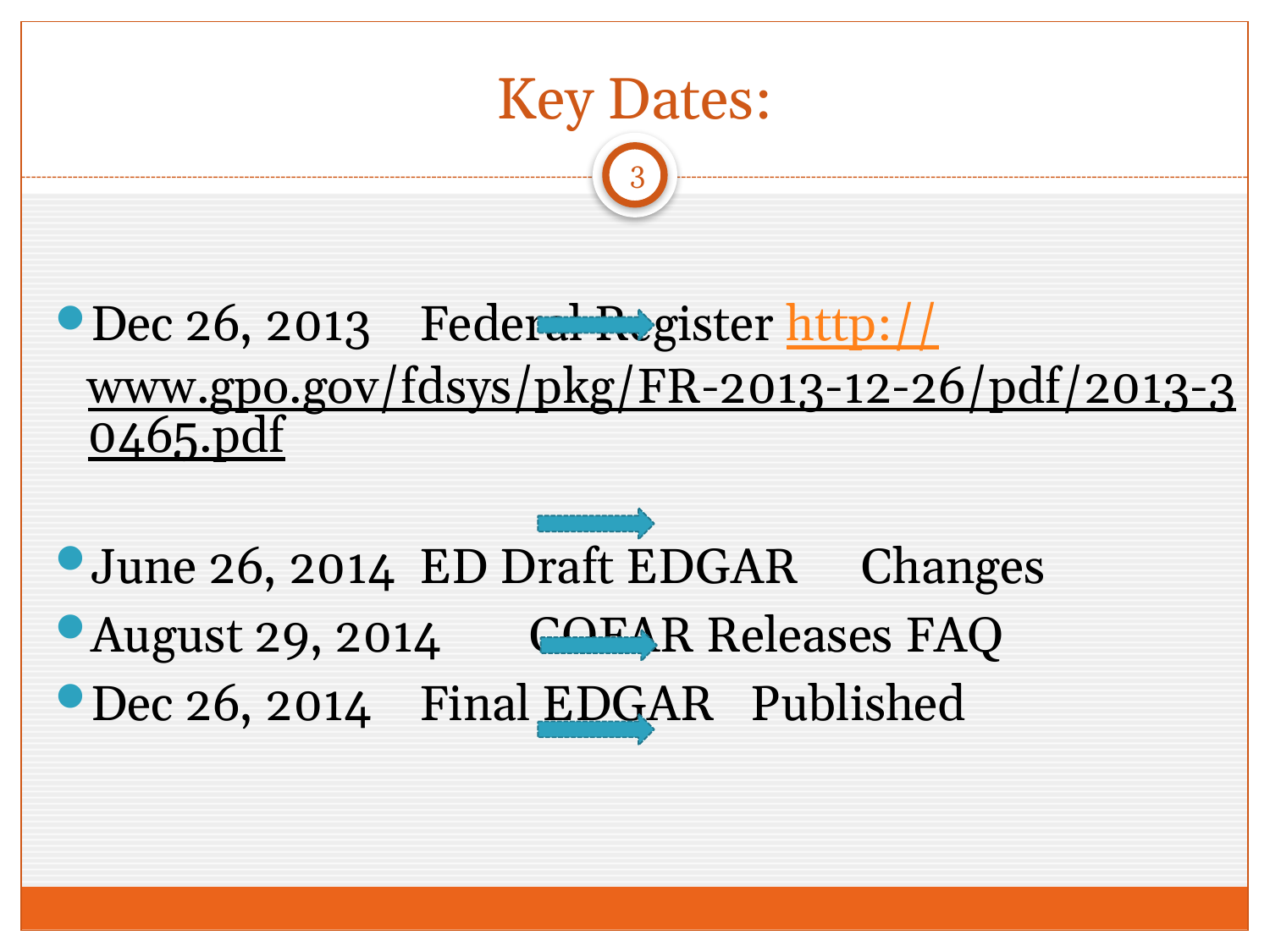

# Key Dates:
3
Dec 26, 2013			Federal Register http://www.gpo.gov/fdsys/pkg/FR-2013-12-26/pdf/2013-30465.pdf
June 26, 2014		ED Draft EDGAR 						Changes
August 29, 2014		COFAR Releases FAQ
Dec 26, 2014			Final EDGAR 							Published